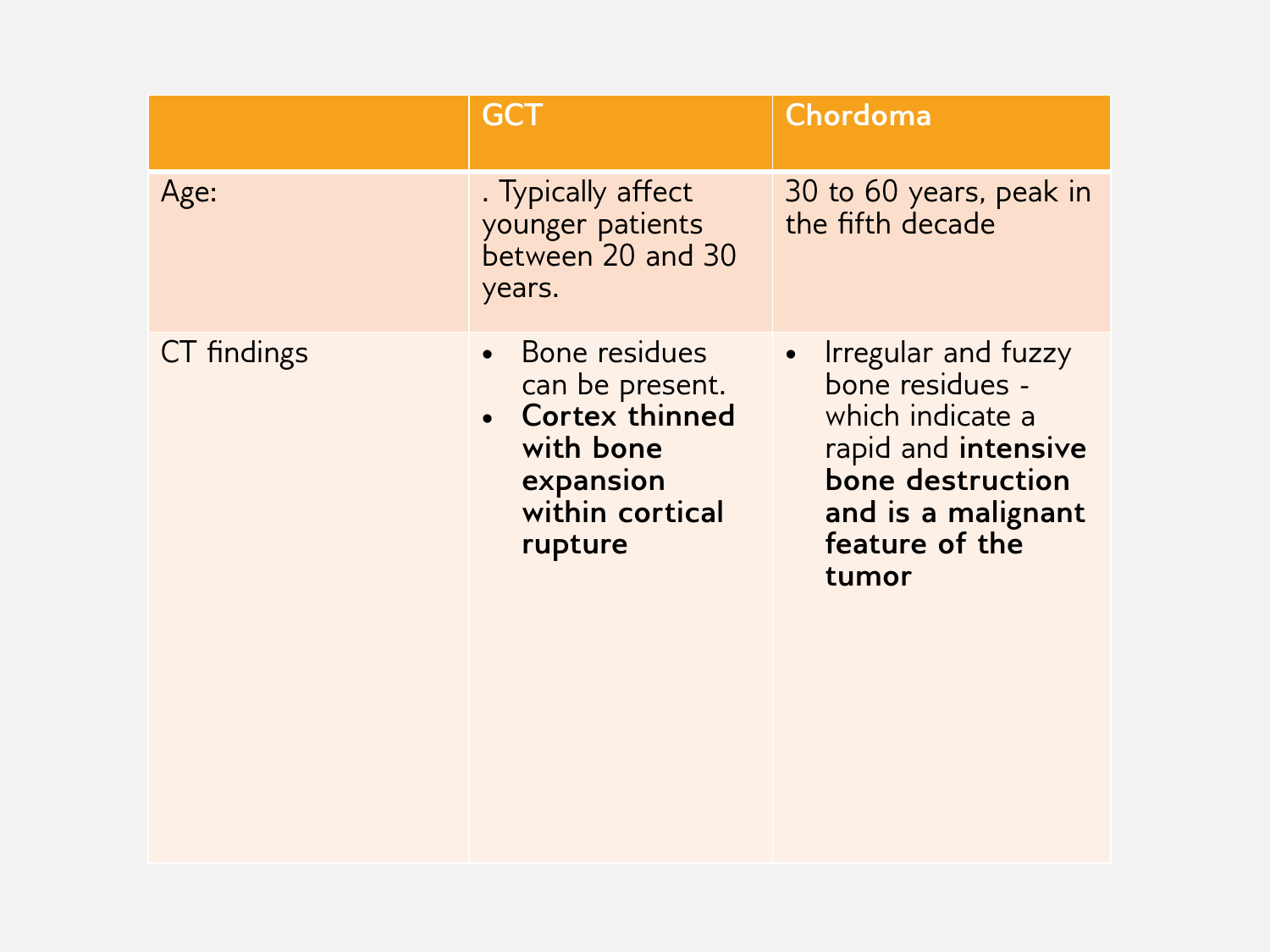

|  | GCT | Chordoma |
| --- | --- | --- |
| Age: | . Typically affect younger patients between 20 and 30 years. | 30 to 60 years, peak in the fifth decade |
| CT findings | Bone residues can be present. Cortex thinned with bone expansion within cortical rupture | Irregular and fuzzy bone residues - which indicate a rapid and intensive bone destruction and is a malignant feature of the tumor |